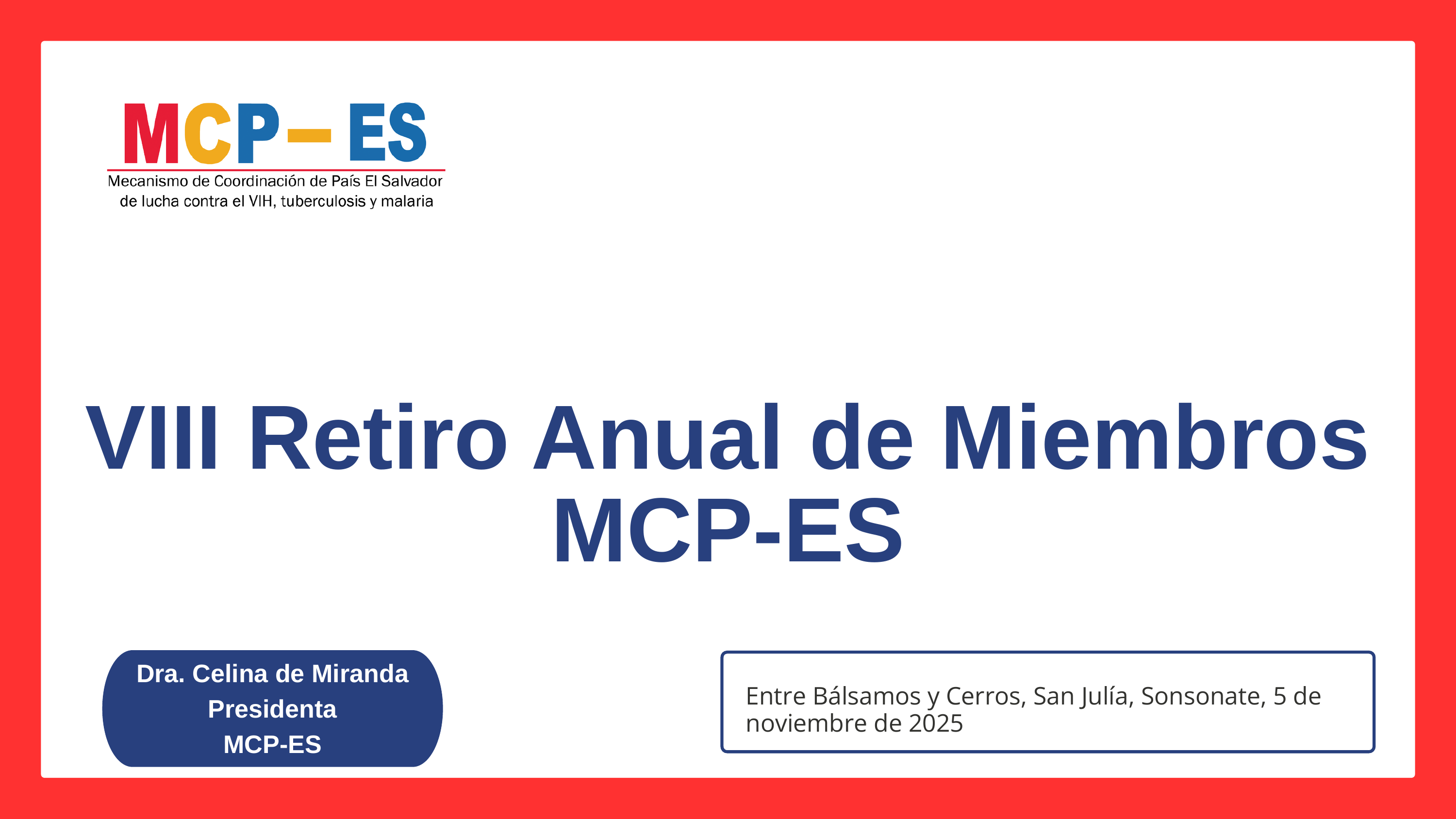

VIII Retiro Anual de Miembros
MCP-ES

Dra. Celina de Miranda
Presidenta
MCP-ES

Entre Bálsamos y Cerros, San Julía, Sonsonate, 5 de noviembre de 2025